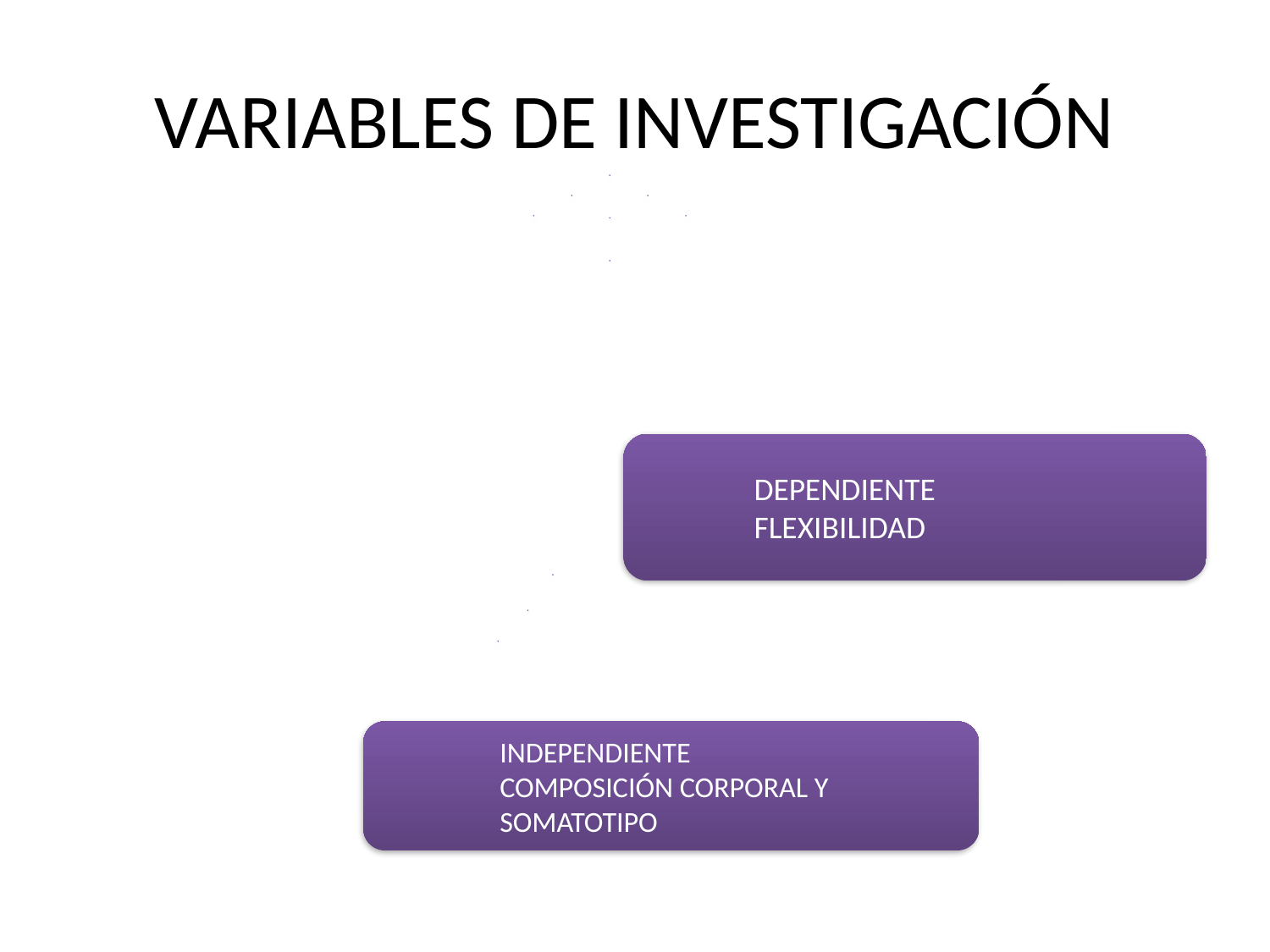

# VARIABLES DE INVESTIGACIÓN
INDEPENDIENTE
COMPOSICIÓN CORPORAL Y SOMATOTIPO
DEPENDIENTE
FLEXIBILIDAD